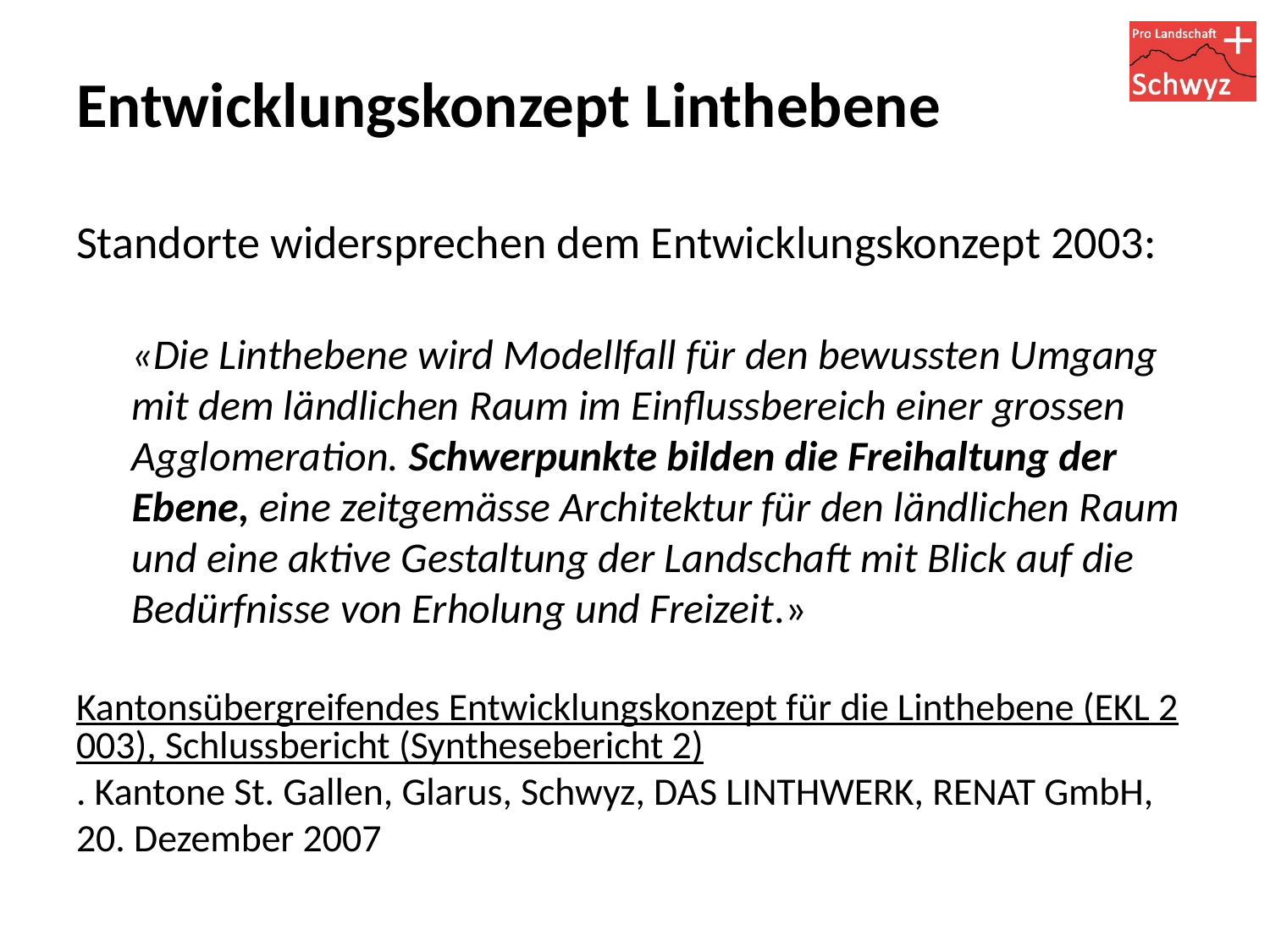

# Entwicklungskonzept Linthebene
Standorte widersprechen dem Entwicklungskonzept 2003:
«Die Linthebene wird Modellfall für den bewussten Umgang mit dem ländlichen Raum im Einflussbereich einer grossen Agglomeration. Schwerpunkte bilden die Freihaltung der Ebene, eine zeitgemässe Architektur für den ländlichen Raum und eine aktive Gestaltung der Landschaft mit Blick auf die Bedürfnisse von Erholung und Freizeit.»
Kantonsübergreifendes Entwicklungskonzept für die Linthebene (EKL 2003), Schlussbericht (Synthesebericht 2). Kantone St. Gallen, Glarus, Schwyz, DAS LINTHWERK, RENAT GmbH, 20. Dezember 2007